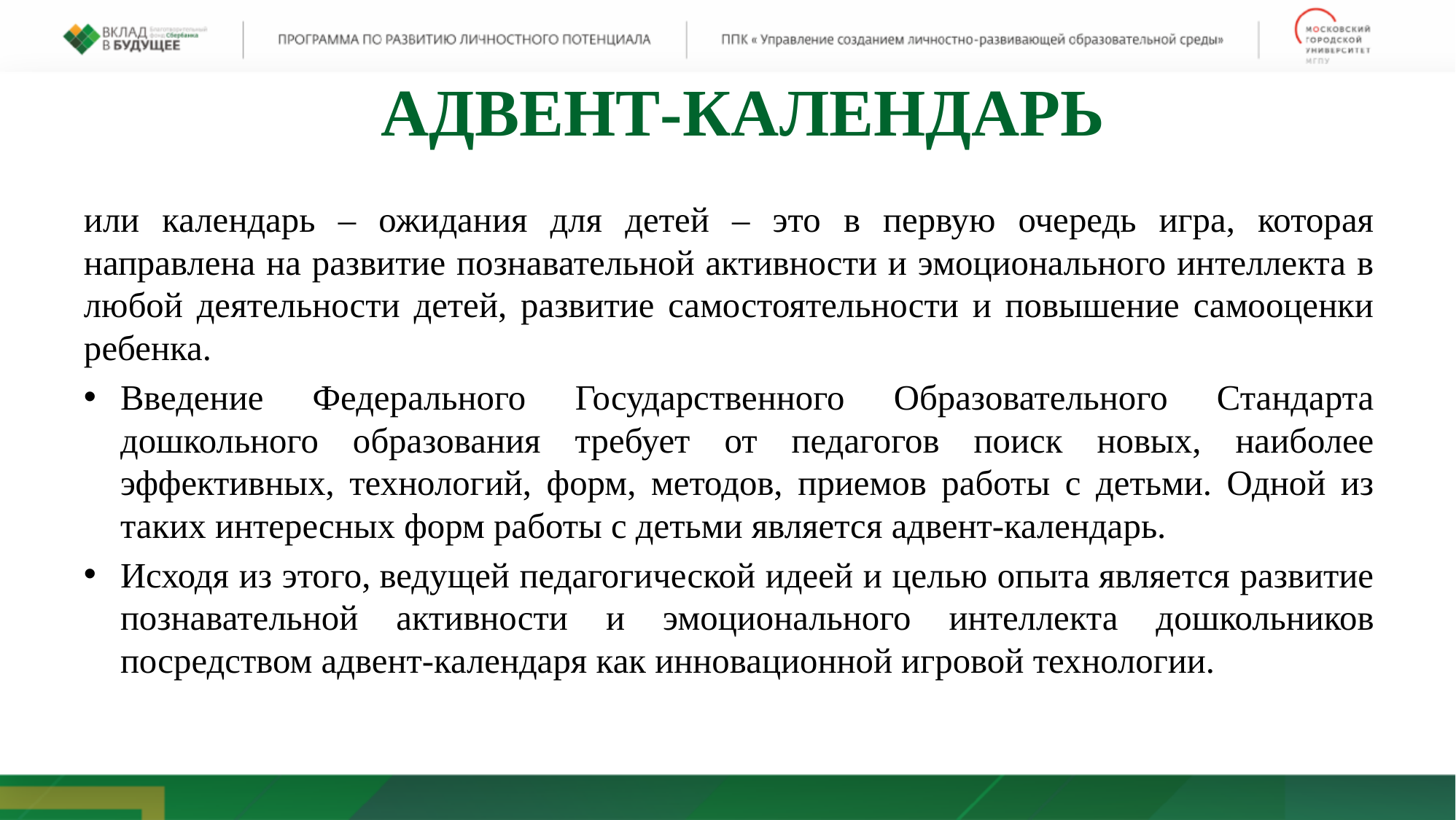

АДВЕНТ-КАЛЕНДАРЬ
или календарь – ожидания для детей – это в первую очередь игра, которая направлена на развитие познавательной активности и эмоционального интеллекта в любой деятельности детей, развитие самостоятельности и повышение самооценки ребенка.
Введение Федерального Государственного Образовательного Стандарта дошкольного образования требует от педагогов поиск новых, наиболее эффективных, технологий, форм, методов, приемов работы с детьми. Одной из таких интересных форм работы с детьми является адвент-календарь.
Исходя из этого, ведущей педагогической идеей и целью опыта является развитие познавательной активности и эмоционального интеллекта дошкольников посредством адвент-календаря как инновационной игровой технологии.